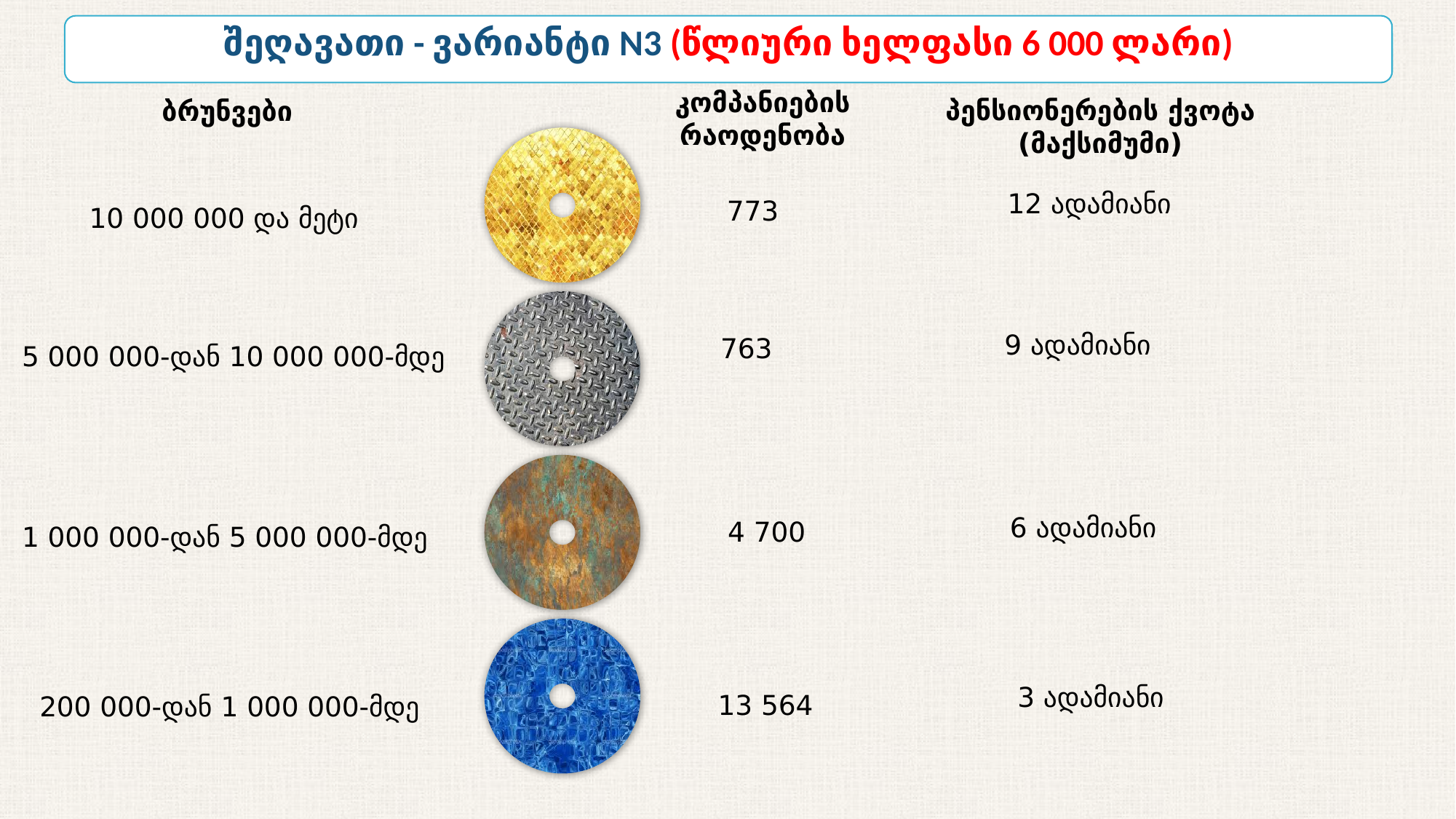

შეღავათი - ვარიანტი N3 (წლიური ხელფასი 6 000 ლარი)

კომპანიების რაოდენობა
პენსიონერების ქვოტა (მაქსიმუმი)
ბრუნვები

12 ადამიანი

773

10 000 000 და მეტი

9 ადამიანი

763

5 000 000-დან 10 000 000-მდე

6 ადამიანი

4 700

1 000 000-დან 5 000 000-მდე

3 ადამიანი
13 564
200 000-დან 1 000 000-მდე